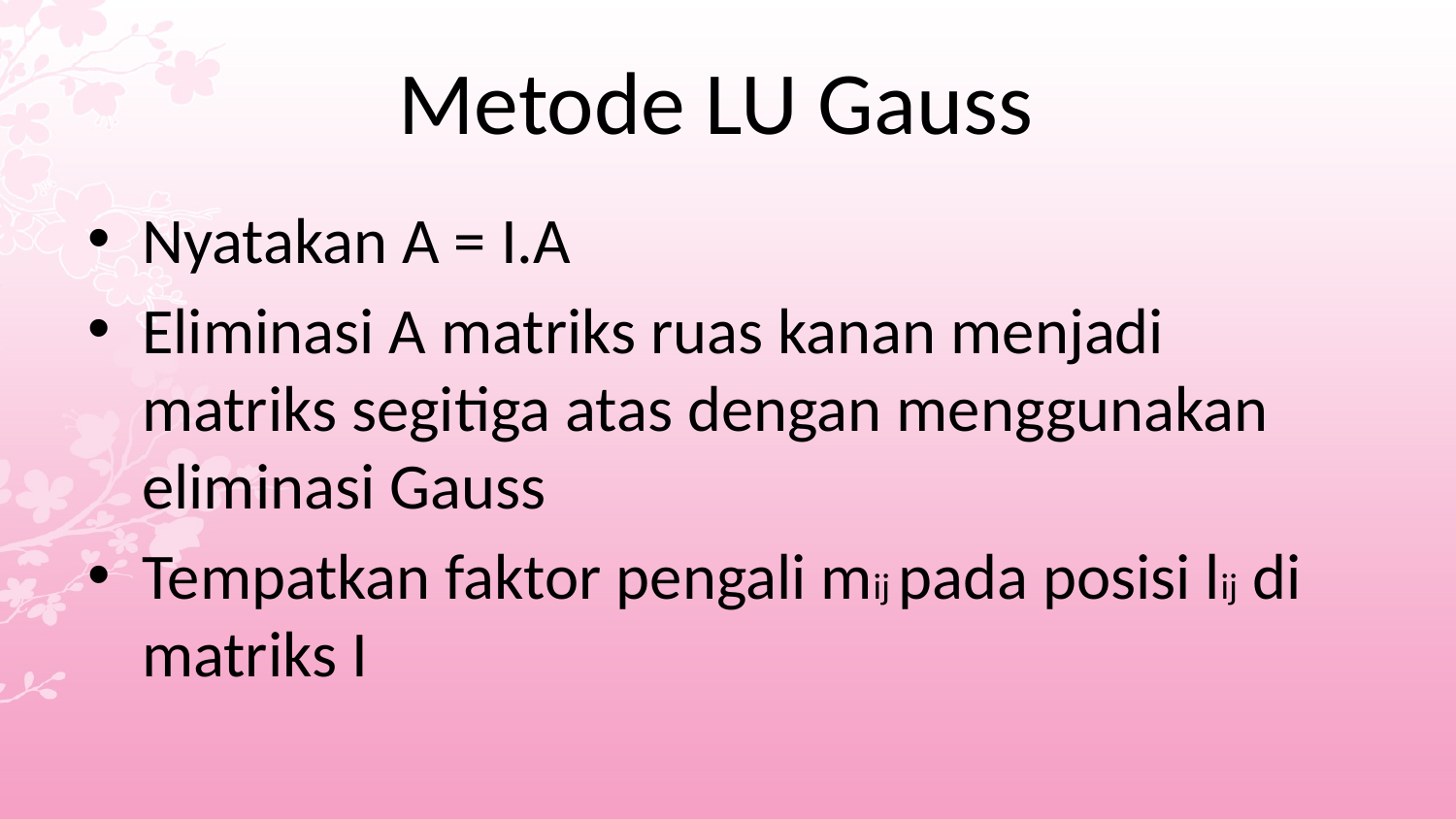

# Metode LU Gauss
Nyatakan A = I.A
Eliminasi A matriks ruas kanan menjadi matriks segitiga atas dengan menggunakan eliminasi Gauss
Tempatkan faktor pengali mij pada posisi lij di matriks I